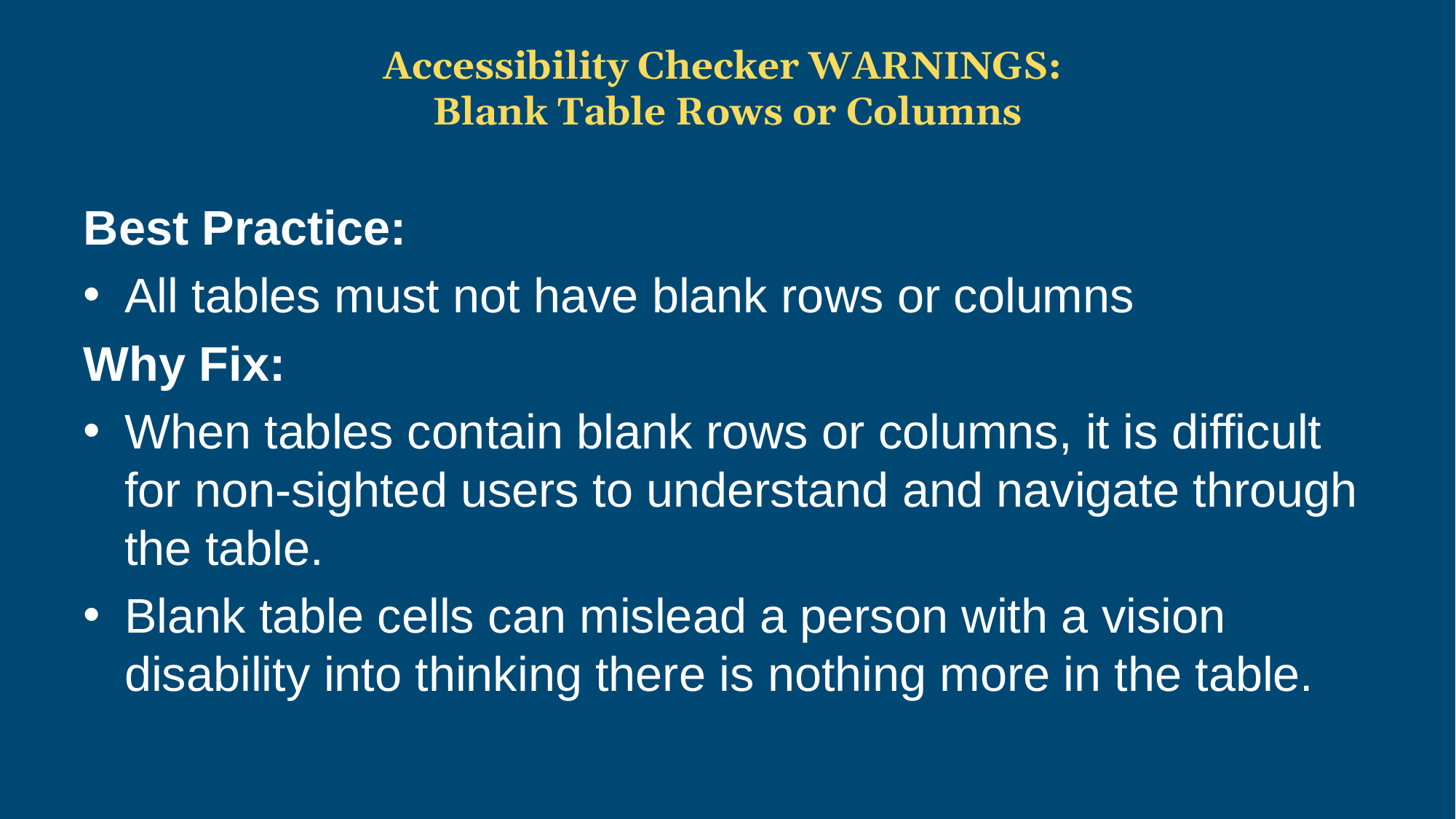

# Accessibility Checker WARNINGS: Blank Table Rows or Columns
Best Practice:
All tables must not have blank rows or columns
Why Fix:
When tables contain blank rows or columns, it is difficult for non-sighted users to understand and navigate through the table.
Blank table cells can mislead a person with a vision disability into thinking there is nothing more in the table.